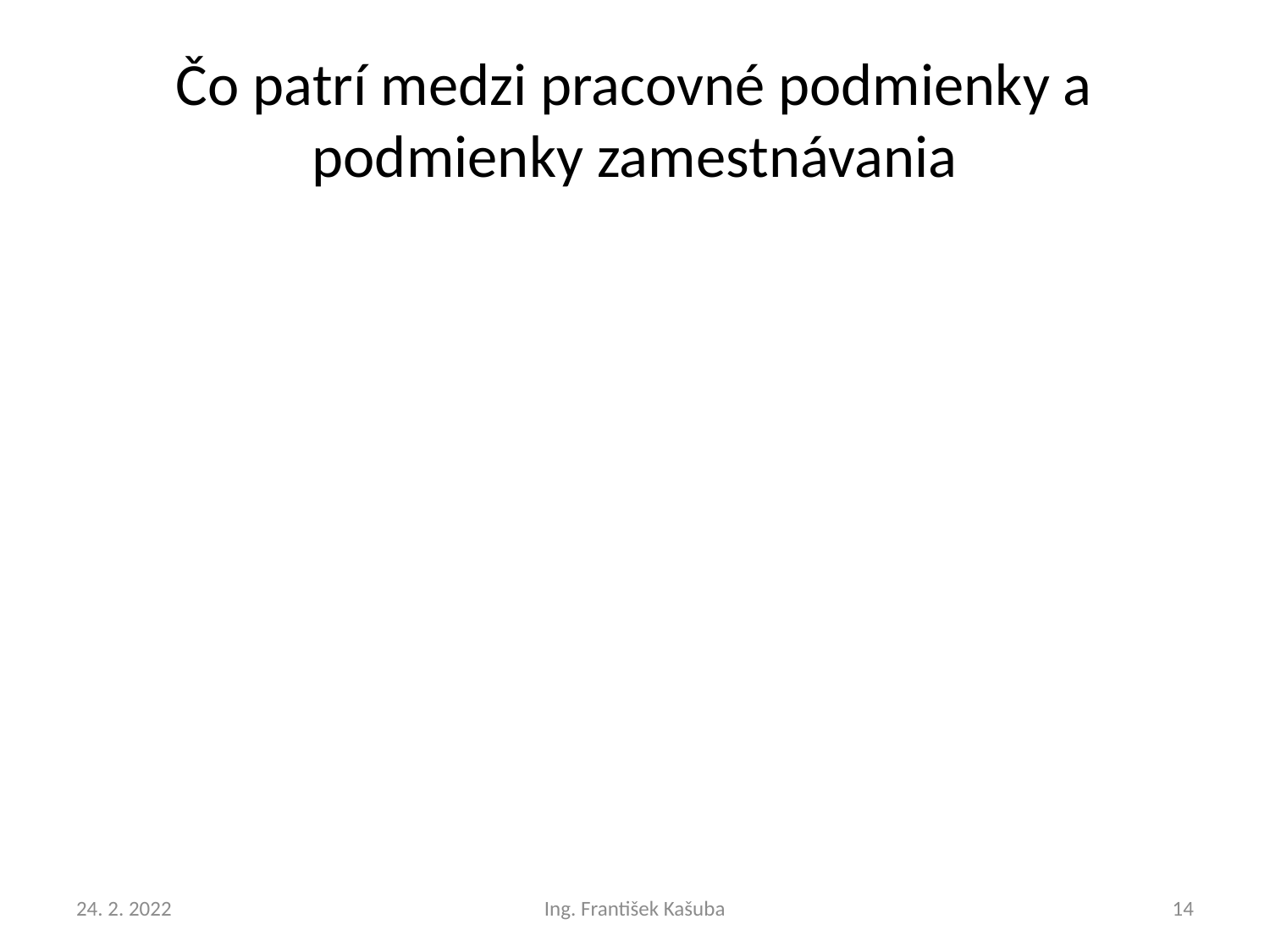

# Čo patrí medzi pracovné podmienky a podmienky zamestnávania

24. 2. 2022
Ing. František Kašuba
14